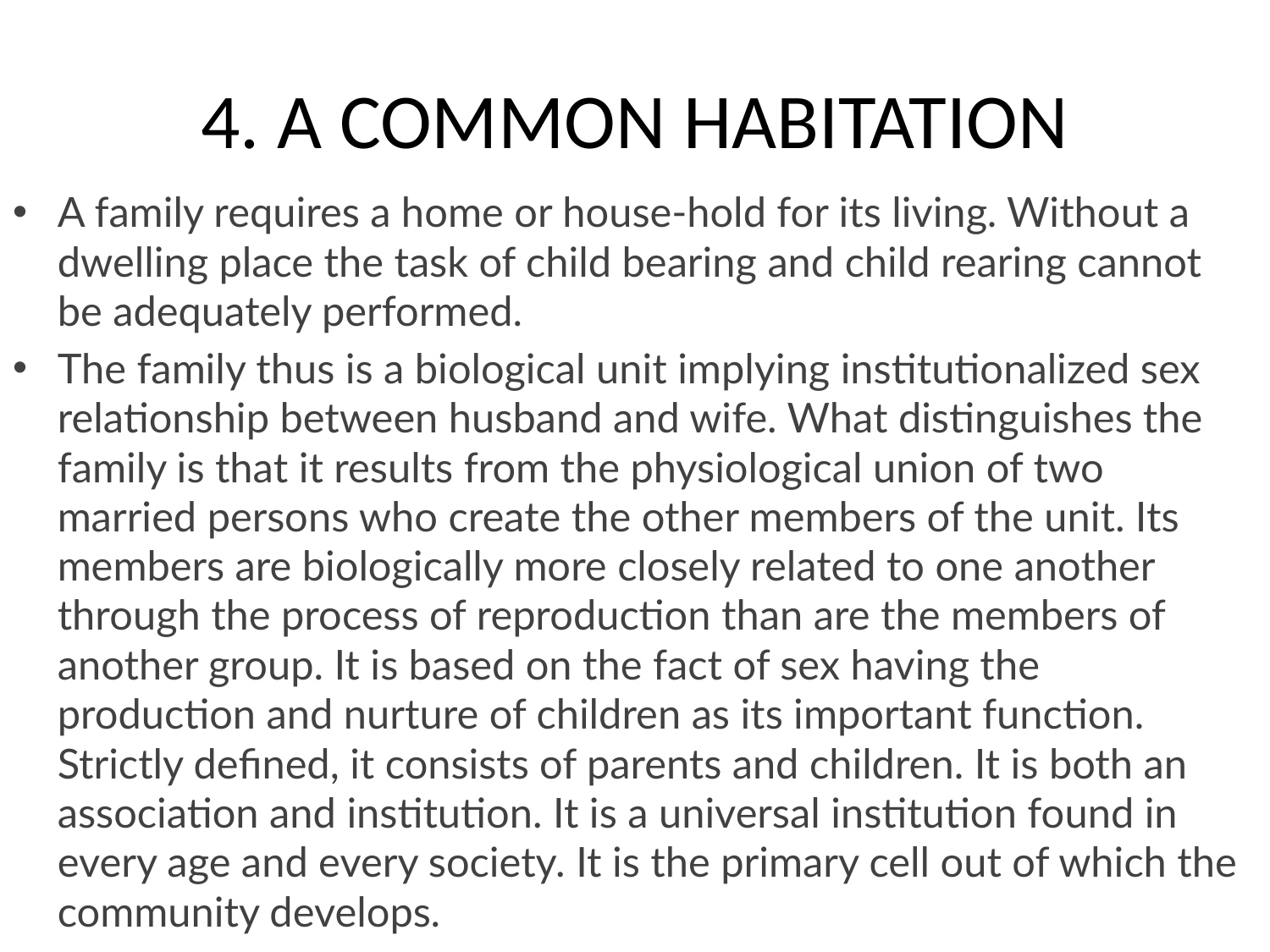

# 4. A COMMON HABITATION
A family requires a home or house-hold for its living. Without a dwelling place the task of child bearing and child rearing cannot be adequately performed.
The family thus is a biological unit implying institutionalized sex relationship between husband and wife. What distinguishes the family is that it results from the physiological union of two married persons who create the other members of the unit. Its members are biologically more closely related to one another through the process of reproduction than are the members of another group. It is based on the fact of sex having the production and nurture of children as its important function. Strictly defined, it consists of parents and children. It is both an association and institution. It is a universal institution found in every age and every society. It is the primary cell out of which the community develops.